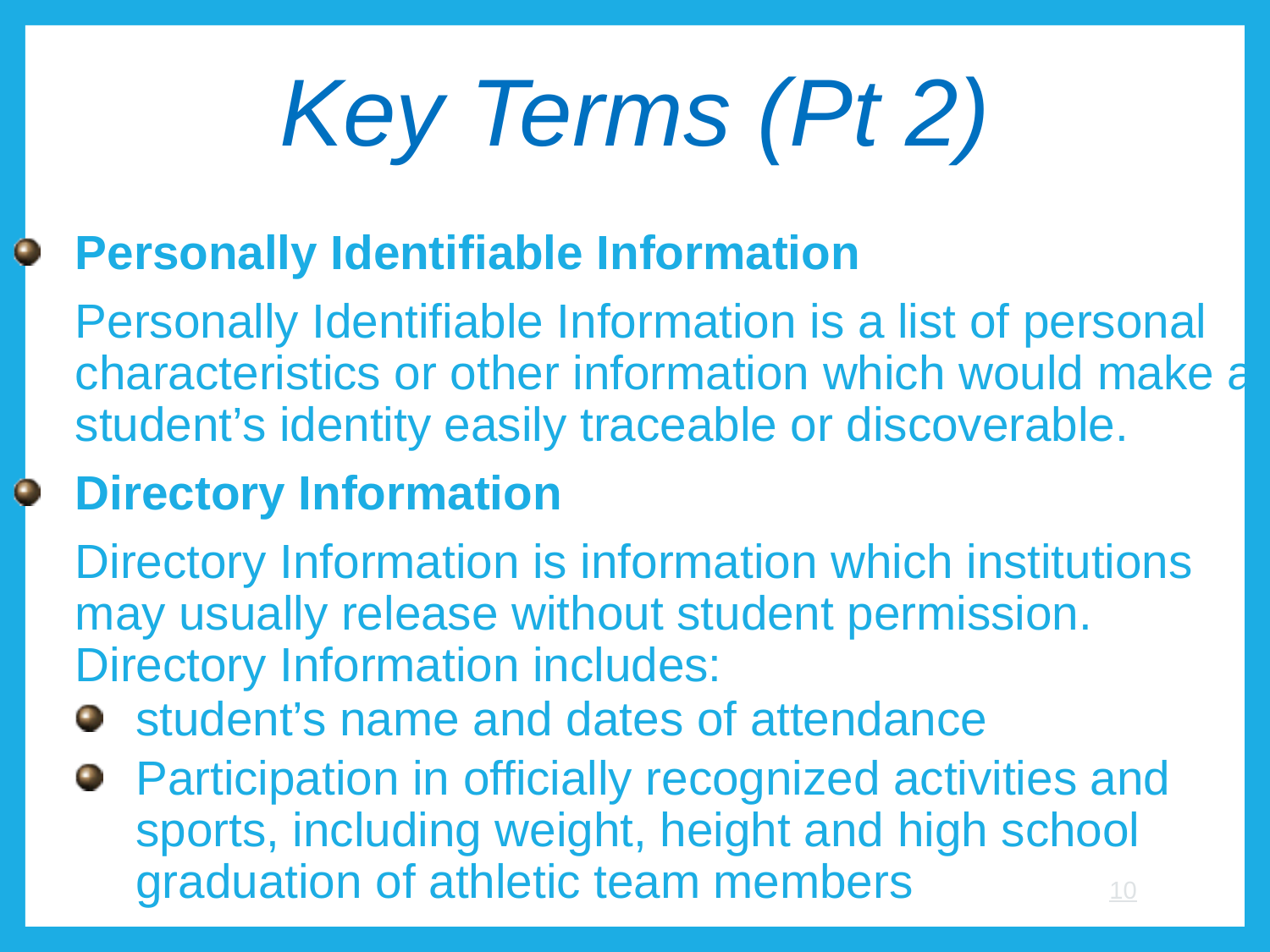

# Key Terms (Pt 2)
Personally Identifiable Information
Personally Identifiable Information is a list of personal characteristics or other information which would make a student’s identity easily traceable or discoverable.
Directory Information
Directory Information is information which institutions may usually release without student permission. Directory Information includes:
student’s name and dates of attendance
Participation in officially recognized activities and sports, including weight, height and high school graduation of athletic team members

10